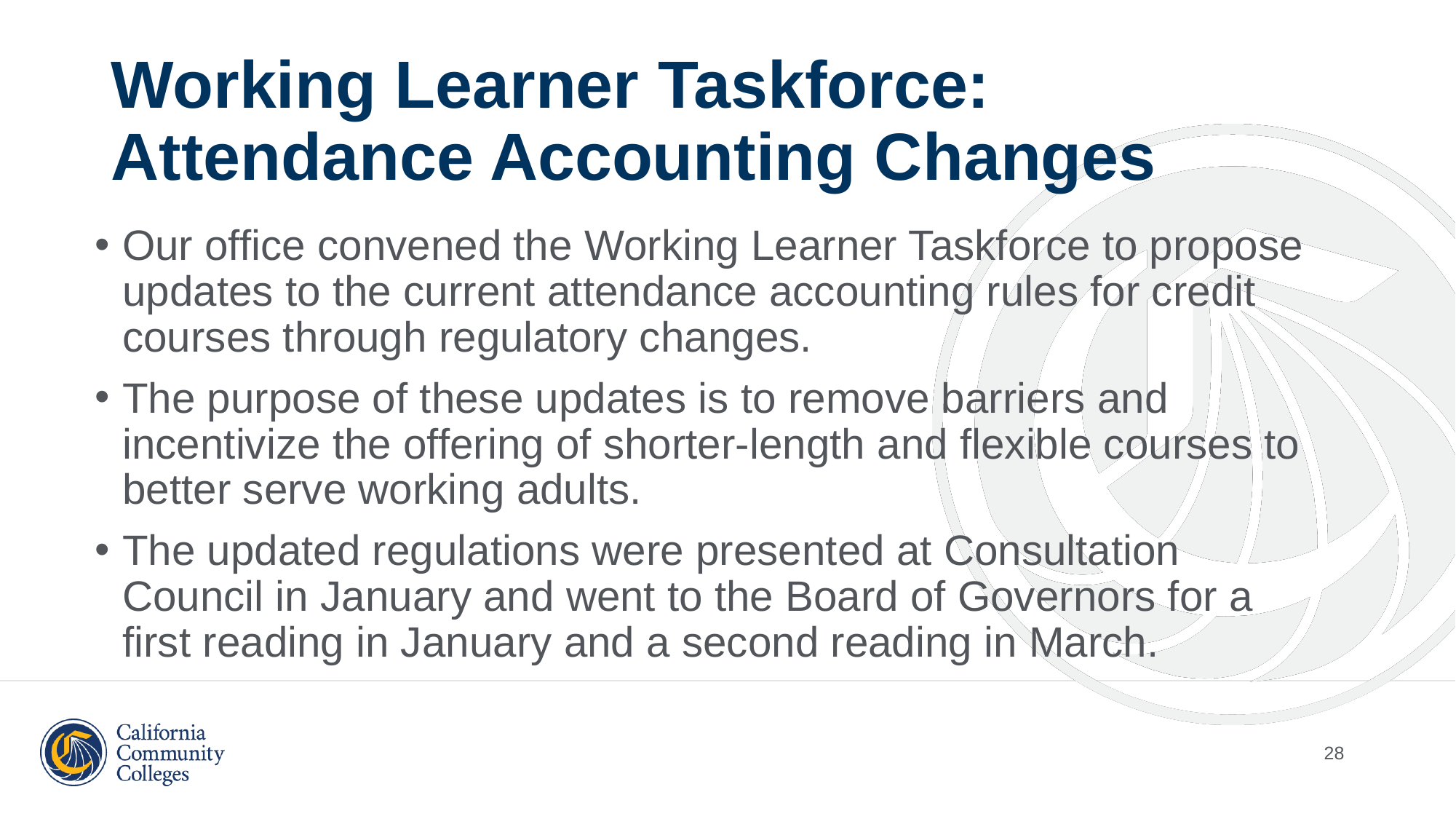

# Working Learner Taskforce: Attendance Accounting Changes
Our office convened the Working Learner Taskforce to propose updates to the current attendance accounting rules for credit courses through regulatory changes.
The purpose of these updates is to remove barriers and incentivize the offering of shorter-length and flexible courses to better serve working adults.
The updated regulations were presented at Consultation Council in January and went to the Board of Governors for a first reading in January and a second reading in March.

28